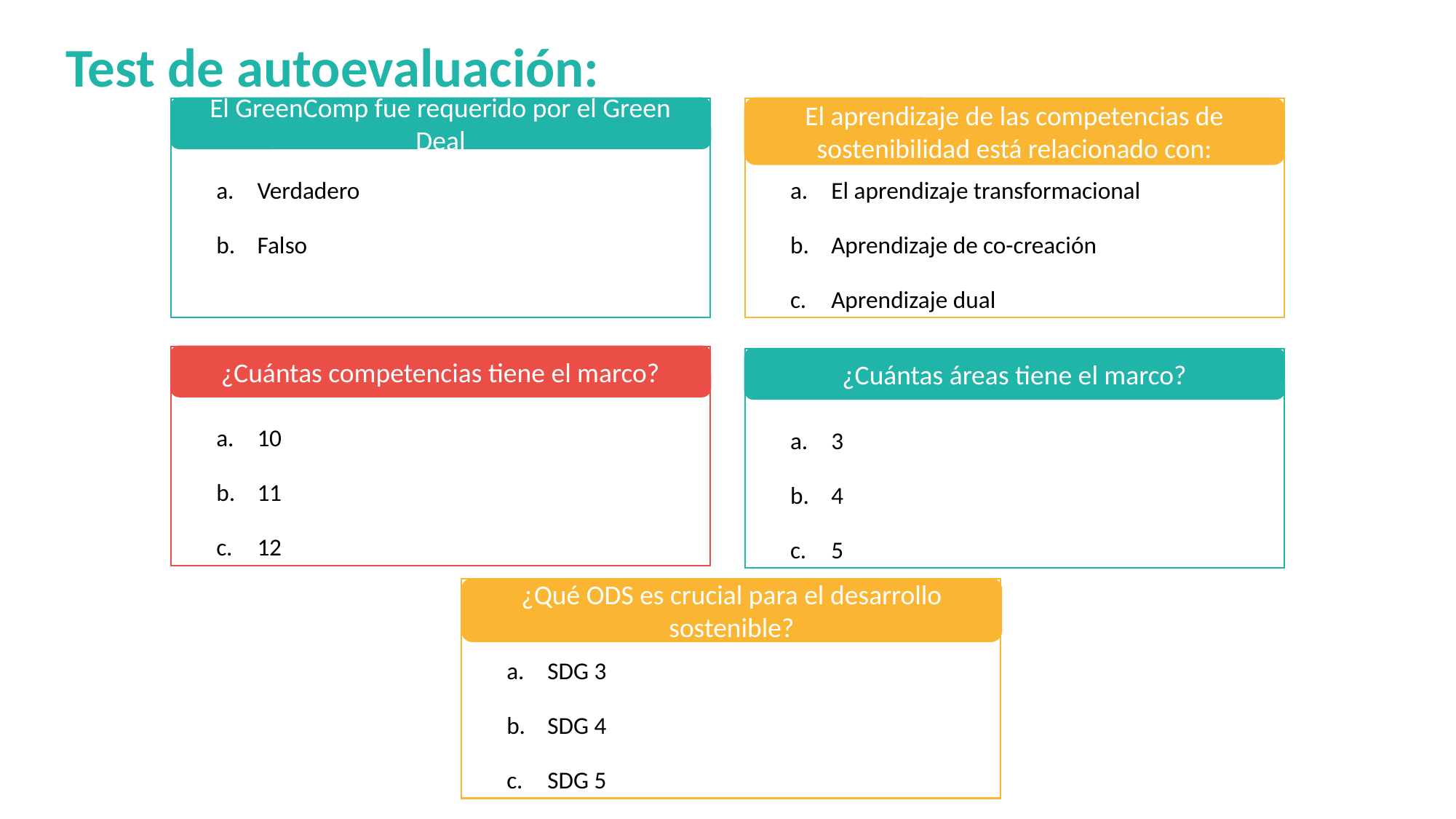

Test de autoevaluación:

El GreenComp fue requerido por el Green Deal

El aprendizaje de las competencias de sostenibilidad está relacionado con:
Verdadero
Falso
El aprendizaje transformacional
Aprendizaje de co-creación
Aprendizaje dual

¿Cuántas competencias tiene el marco?

¿Cuántas áreas tiene el marco?
10
11
12
3
4
5

¿Qué ODS es crucial para el desarrollo sostenible?
SDG 3
SDG 4
SDG 5